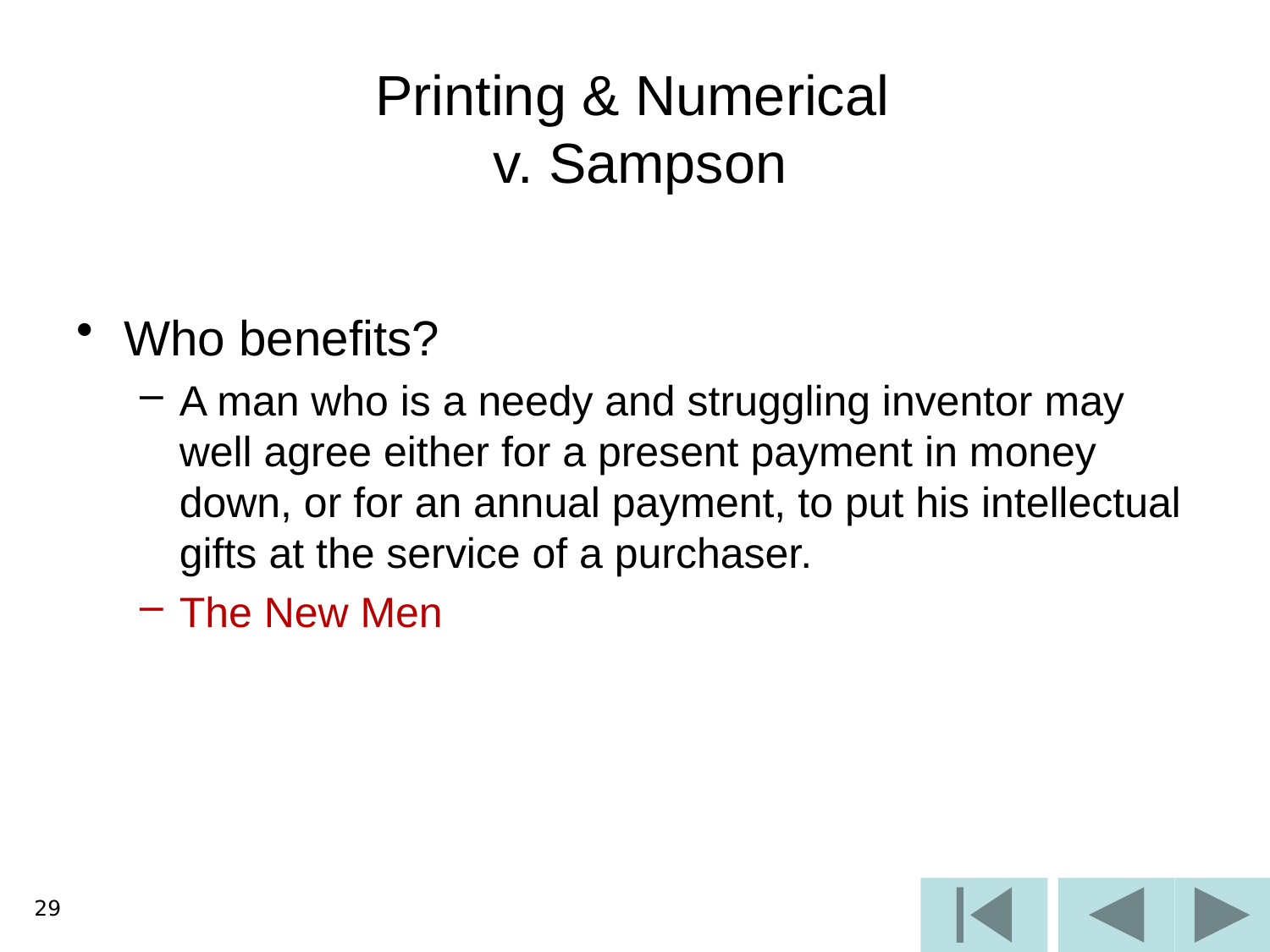

# Printing & Numerical v. Sampson

Who benefits?
A man who is a needy and struggling inventor may well agree either for a present payment in money down, or for an annual payment, to put his intellectual gifts at the service of a purchaser.
The New Men
29